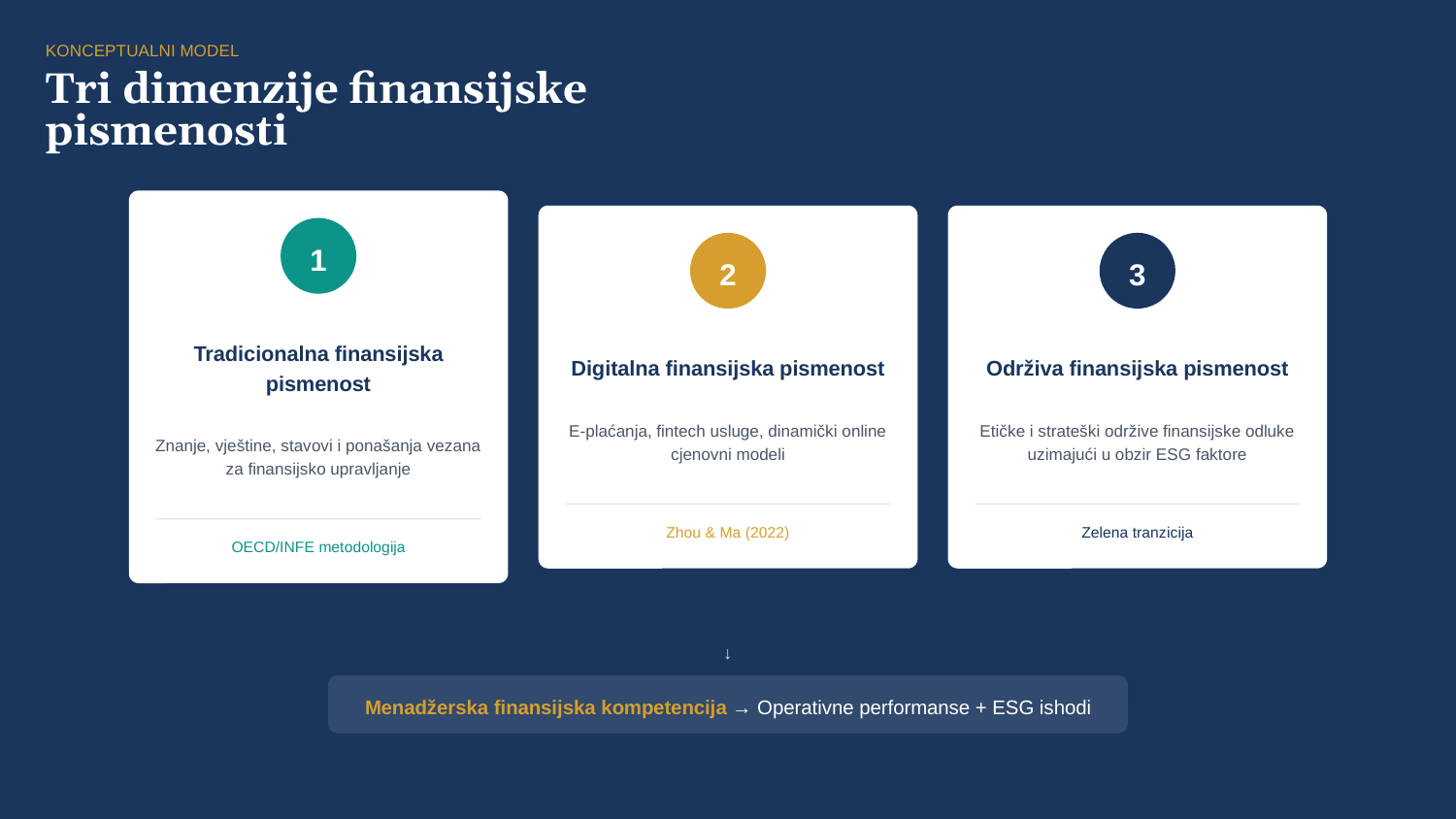

KONCEPTUALNI MODEL
Tri dimenzije finansijske pismenosti

1
2
3
Tradicionalna finansijska pismenost
Digitalna finansijska pismenost
Održiva finansijska pismenost
E-plaćanja, fintech usluge, dinamički online cjenovni modeli
Etičke i strateški održive finansijske odluke uzimajući u obzir ESG faktore
Znanje, vještine, stavovi i ponašanja vezana za finansijsko upravljanje

Zhou & Ma (2022)
Zelena tranzicija
OECD/INFE metodologija
↓

Menadžerska finansijska kompetencija → Operativne performanse + ESG ishodi